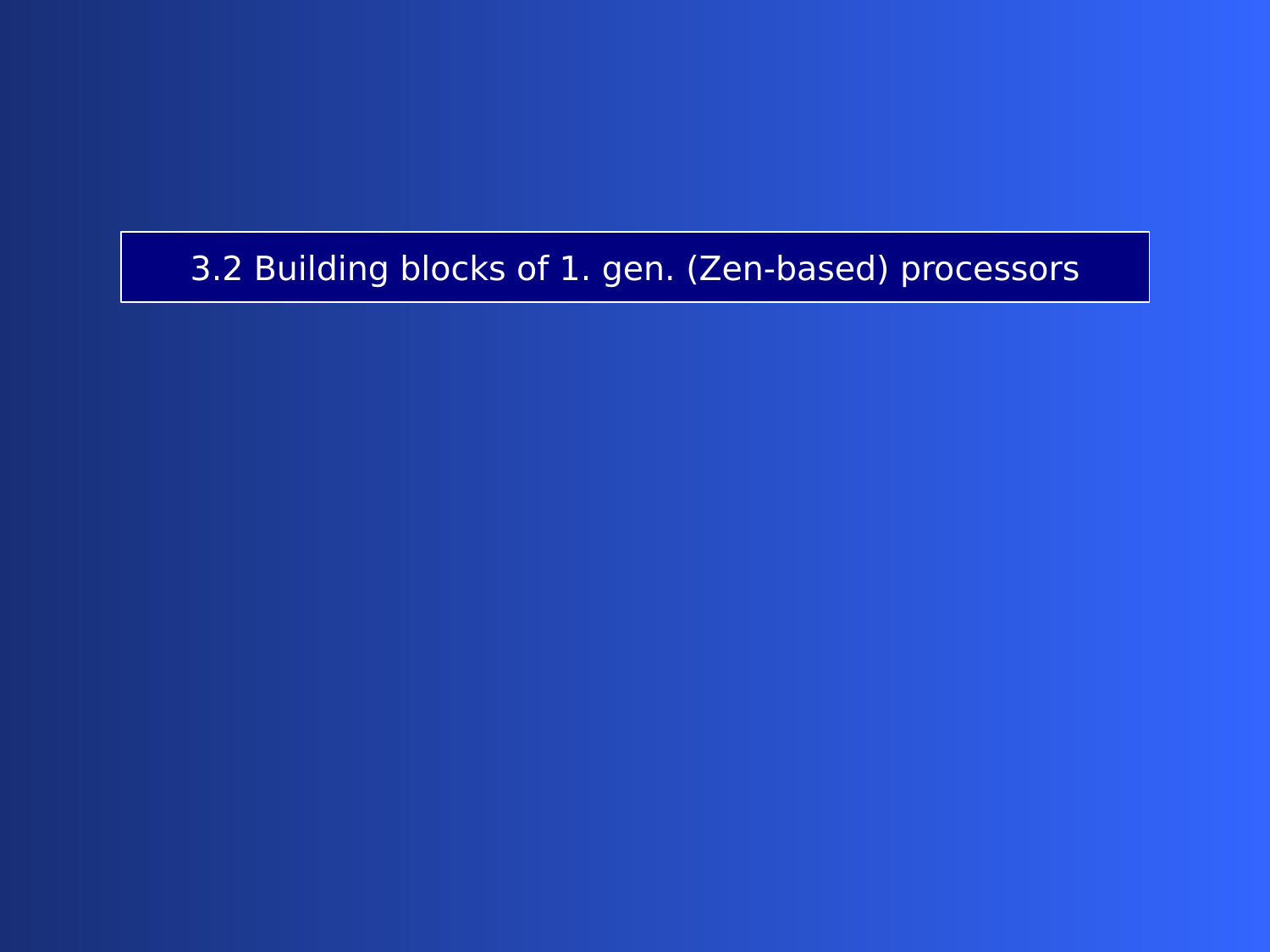

3.2 Building blocks of 1. gen. (Zen-based) processors